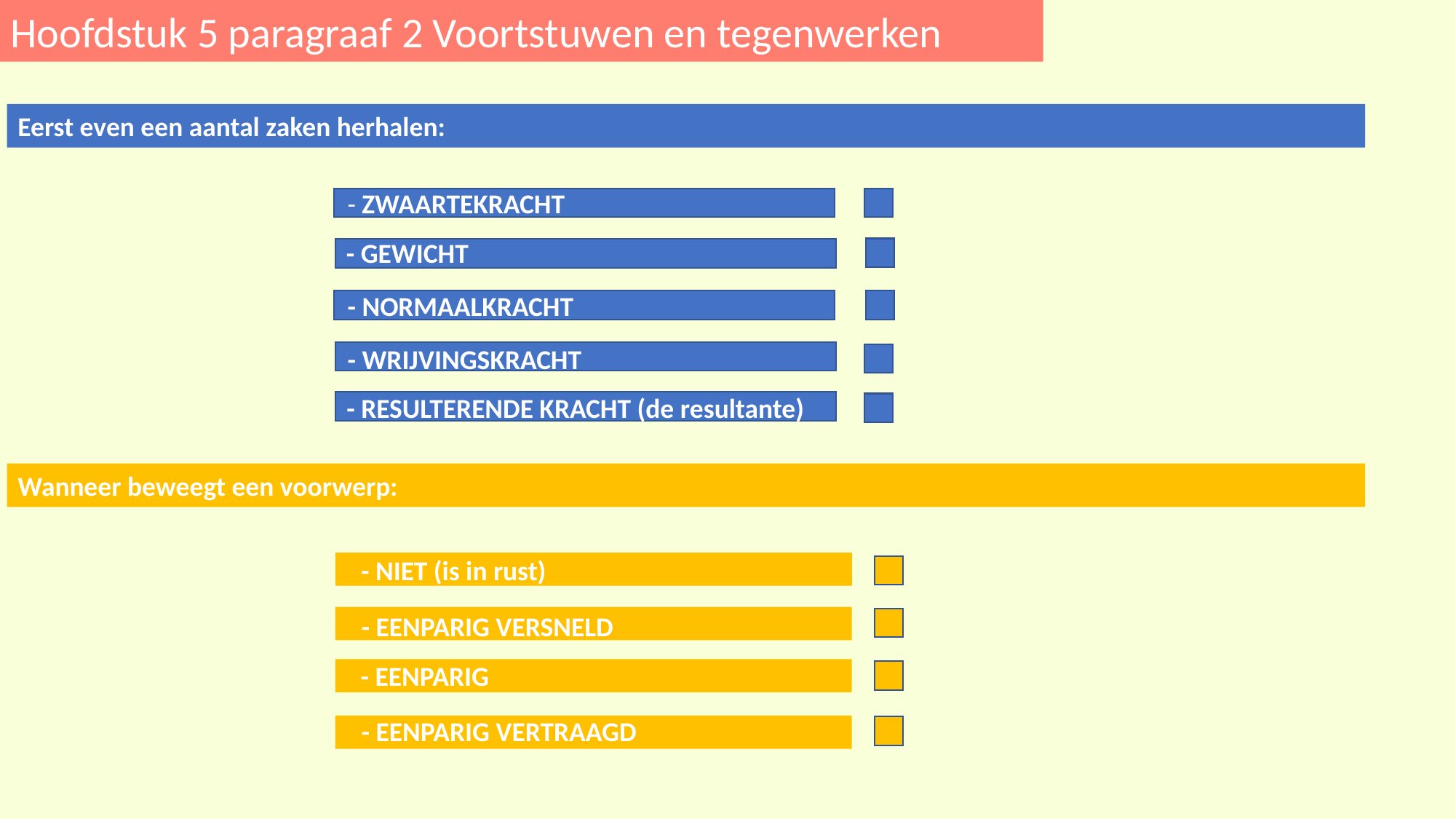

Hoofdstuk 5 paragraaf 2 Voortstuwen en tegenwerken
Eerst even een aantal zaken herhalen:
- ZWAARTEKRACHT

- GEWICHT

- NORMAALKRACHT

- WRIJVINGSKRACHT

- RESULTERENDE KRACHT (de resultante)

Wanneer beweegt een voorwerp:
- NIET (is in rust)

- EENPARIG VERSNELD

- EENPARIG

- EENPARIG VERTRAAGD